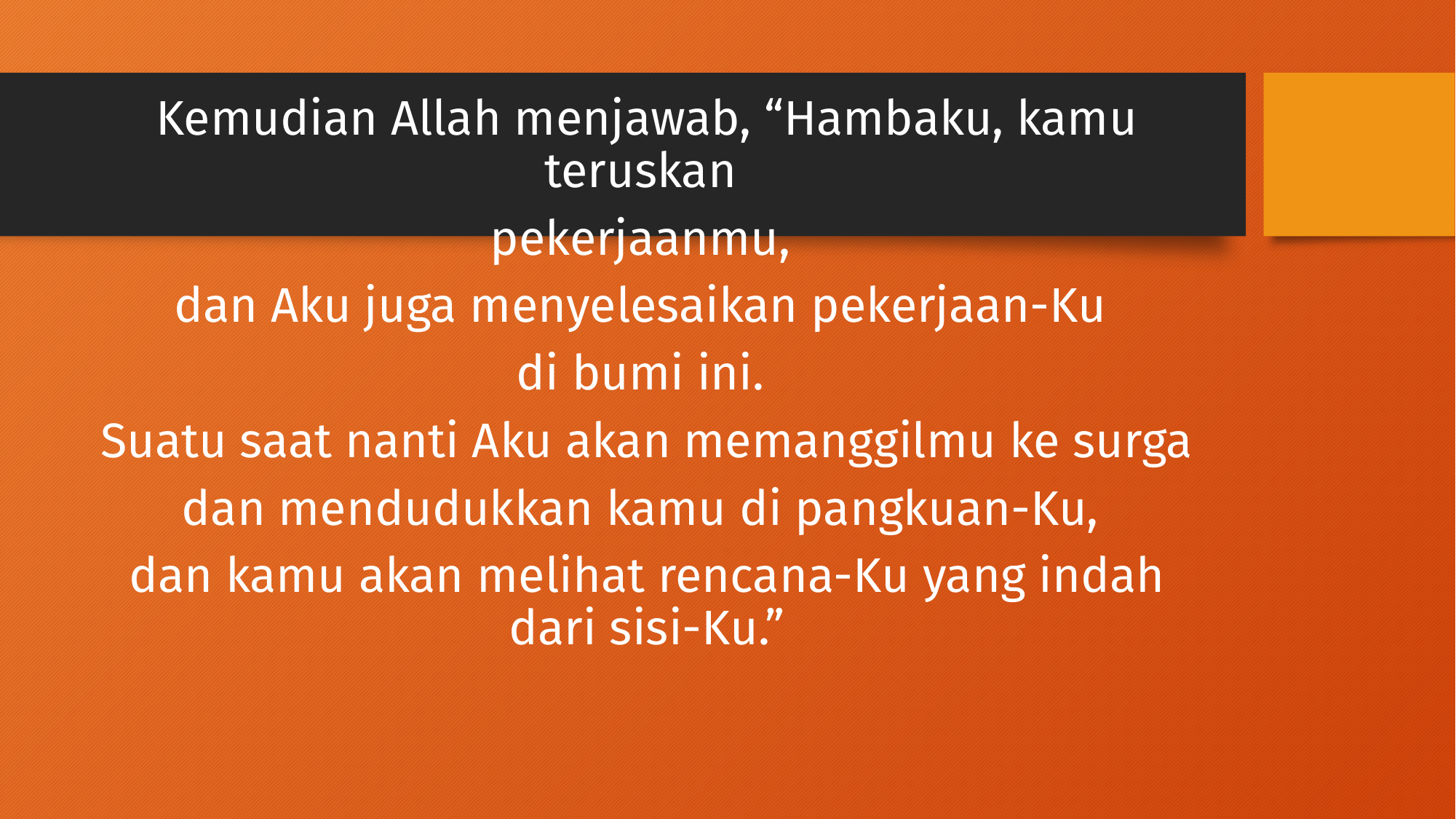

Kemudian Allah menjawab, “Hambaku, kamu teruskan
pekerjaanmu,
dan Aku juga menyelesaikan pekerjaan-Ku
di bumi ini.
Suatu saat nanti Aku akan memanggilmu ke surga
dan mendudukkan kamu di pangkuan-Ku,
dan kamu akan melihat rencana-Ku yang indah dari sisi-Ku.”